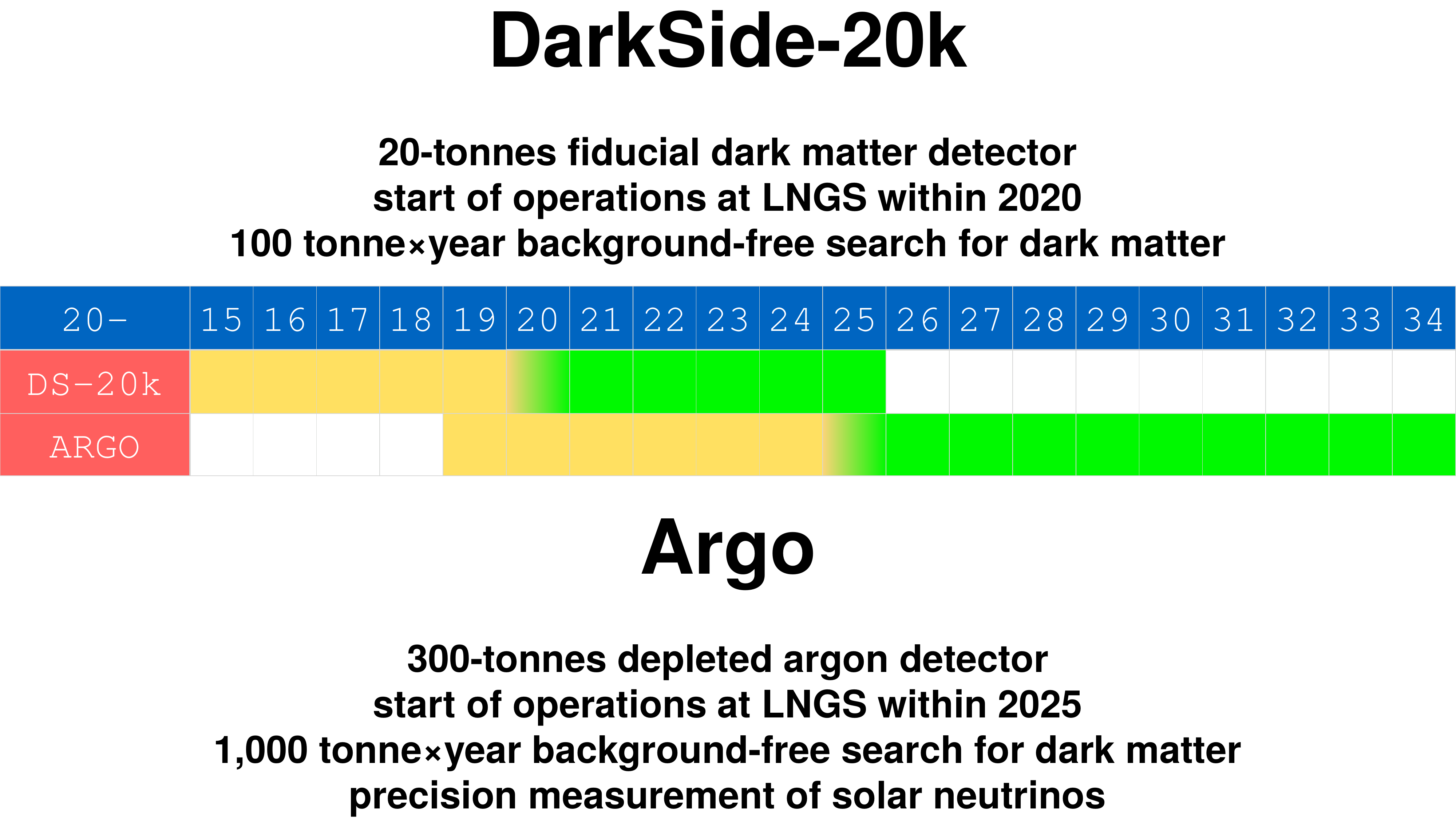

DarkSide-20k

20-tonnes fiducial dark matter detector
start of operations at LNGS within 2020
100 tonne×year background-free search for dark matter
| 20- | 15 | 16 | 17 | 18 | 19 | 20 | 21 | 22 | 23 | 24 | 25 | 26 | 27 | 28 | 29 | 30 | 31 | 32 | 33 | 34 |
| --- | --- | --- | --- | --- | --- | --- | --- | --- | --- | --- | --- | --- | --- | --- | --- | --- | --- | --- | --- | --- |
| DS-20k |  |  |  |  |  |  |  |  |  |  |  |  |  |  |  |  |  |  |  |  |
| ARGO |  |  |  |  |  |  |  |  |  |  |  |  |  |  |  |  |  |  |  |  |
Argo

300-tonnes depleted argon detector
start of operations at LNGS within 2025
1,000 tonne×year background-free search for dark matter
precision measurement of solar neutrinos